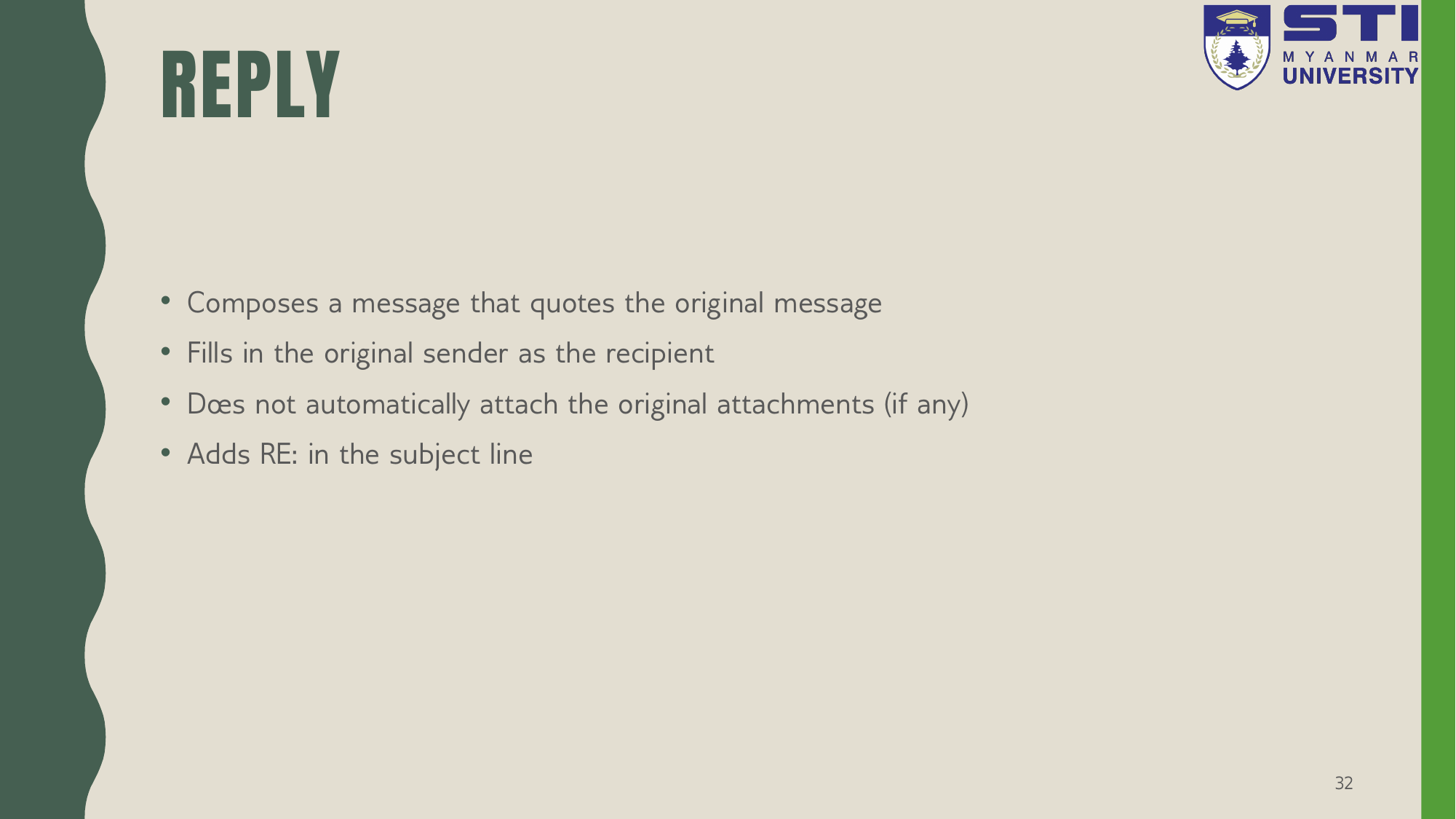

# Reply
Composes a message that quotes the original message
Fills in the original sender as the recipient
Does not automatically attach the original attachments (if any)
Adds RE: in the subject line
32